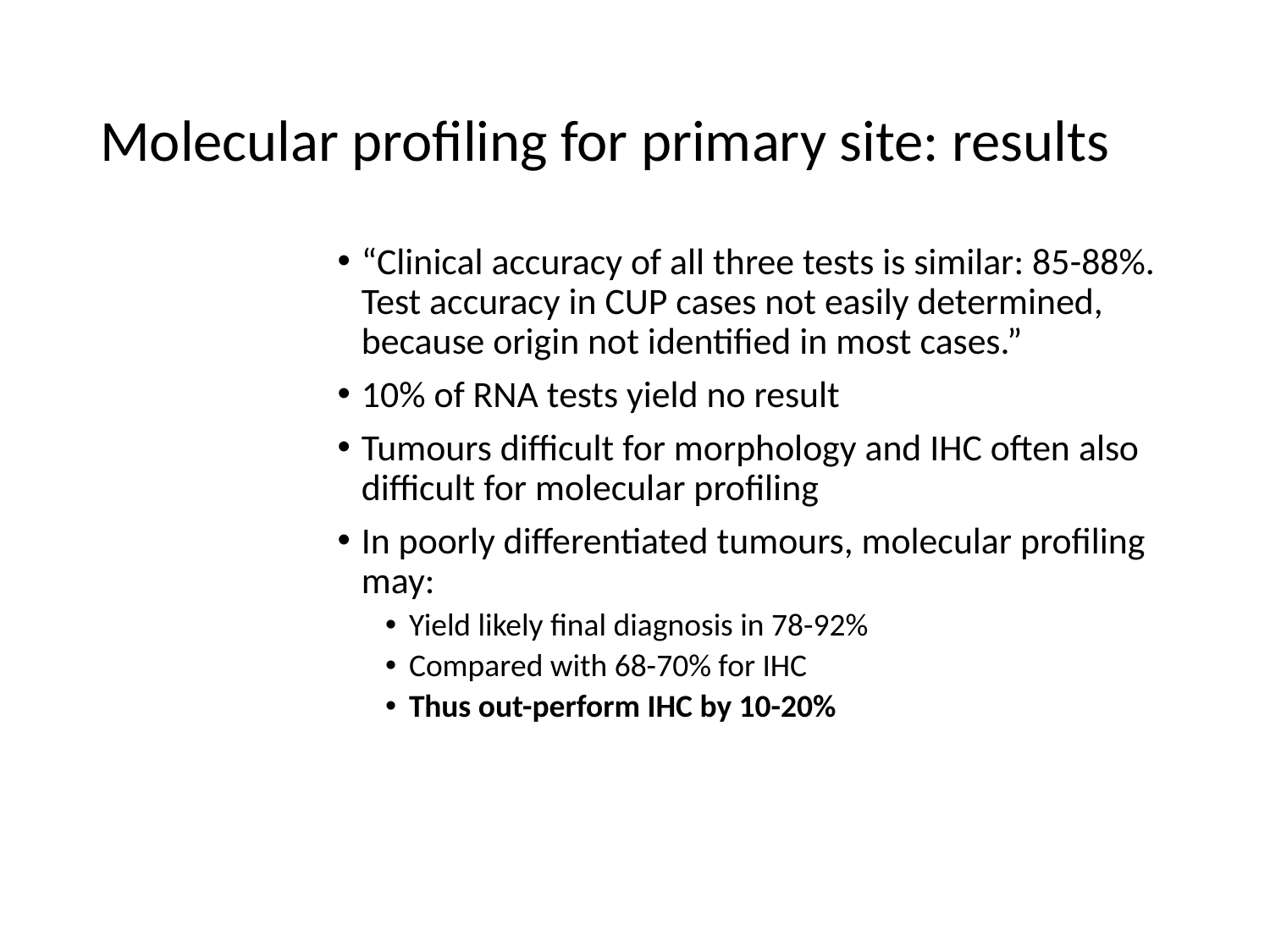

# Molecular profiling for primary site: results
“Clinical accuracy of all three tests is similar: 85-88%. Test accuracy in CUP cases not easily determined, because origin not identified in most cases.”
10% of RNA tests yield no result
Tumours difficult for morphology and IHC often also difficult for molecular profiling
In poorly differentiated tumours, molecular profiling may:
Yield likely final diagnosis in 78-92%
Compared with 68-70% for IHC
Thus out-perform IHC by 10-20%

Greco 2015 Mol Diagn Ther, Weiss et al 2012, Sanden et al 2012